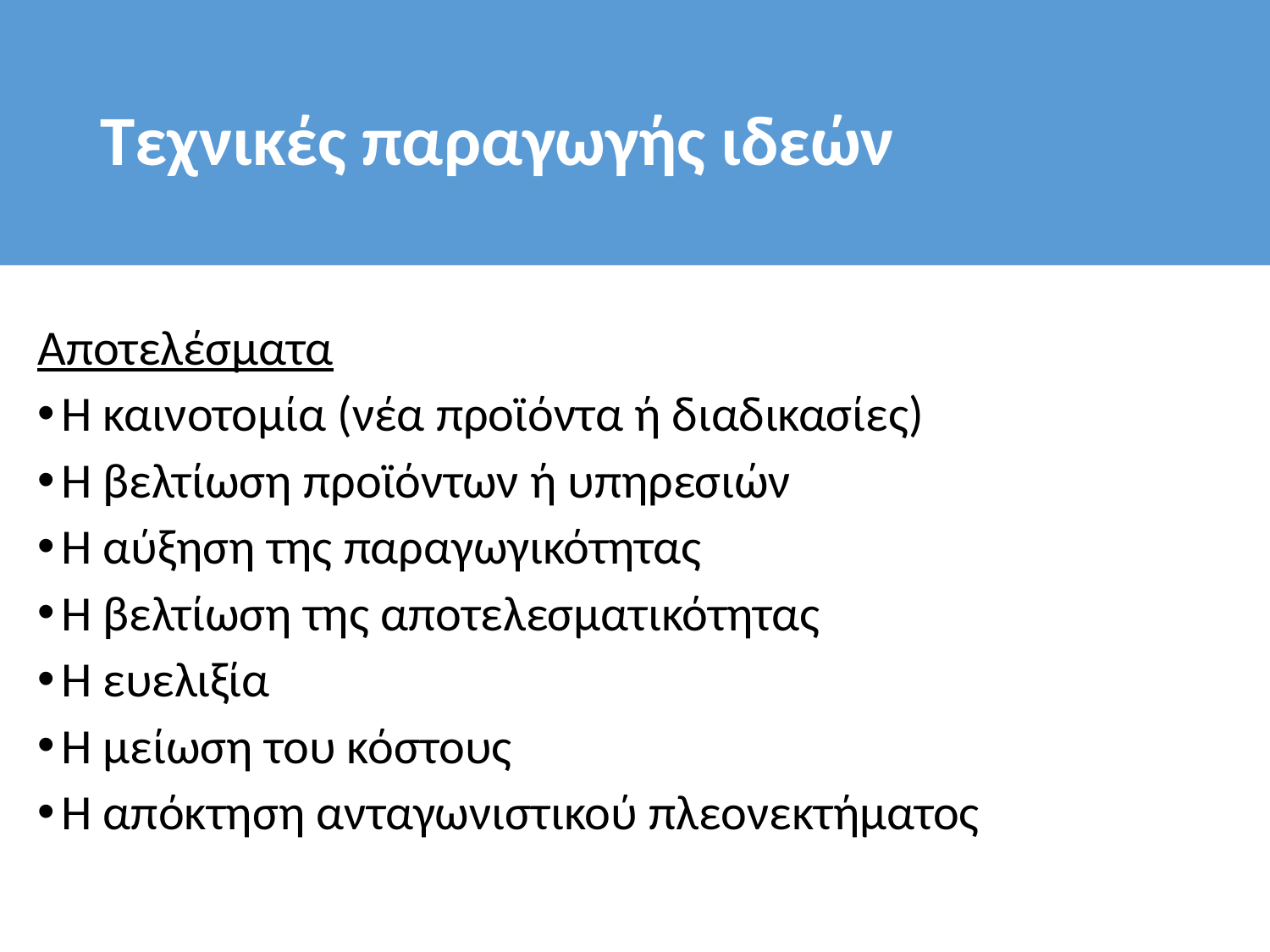

# Τεχνικές παραγωγής ιδεών
Αποτελέσματα
Η καινοτομία (νέα προϊόντα ή διαδικασίες)
Η βελτίωση προϊόντων ή υπηρεσιών
Η αύξηση της παραγωγικότητας
Η βελτίωση της αποτελεσματικότητας
Η ευελιξία
Η μείωση του κόστους
Η απόκτηση ανταγωνιστικού πλεονεκτήματος